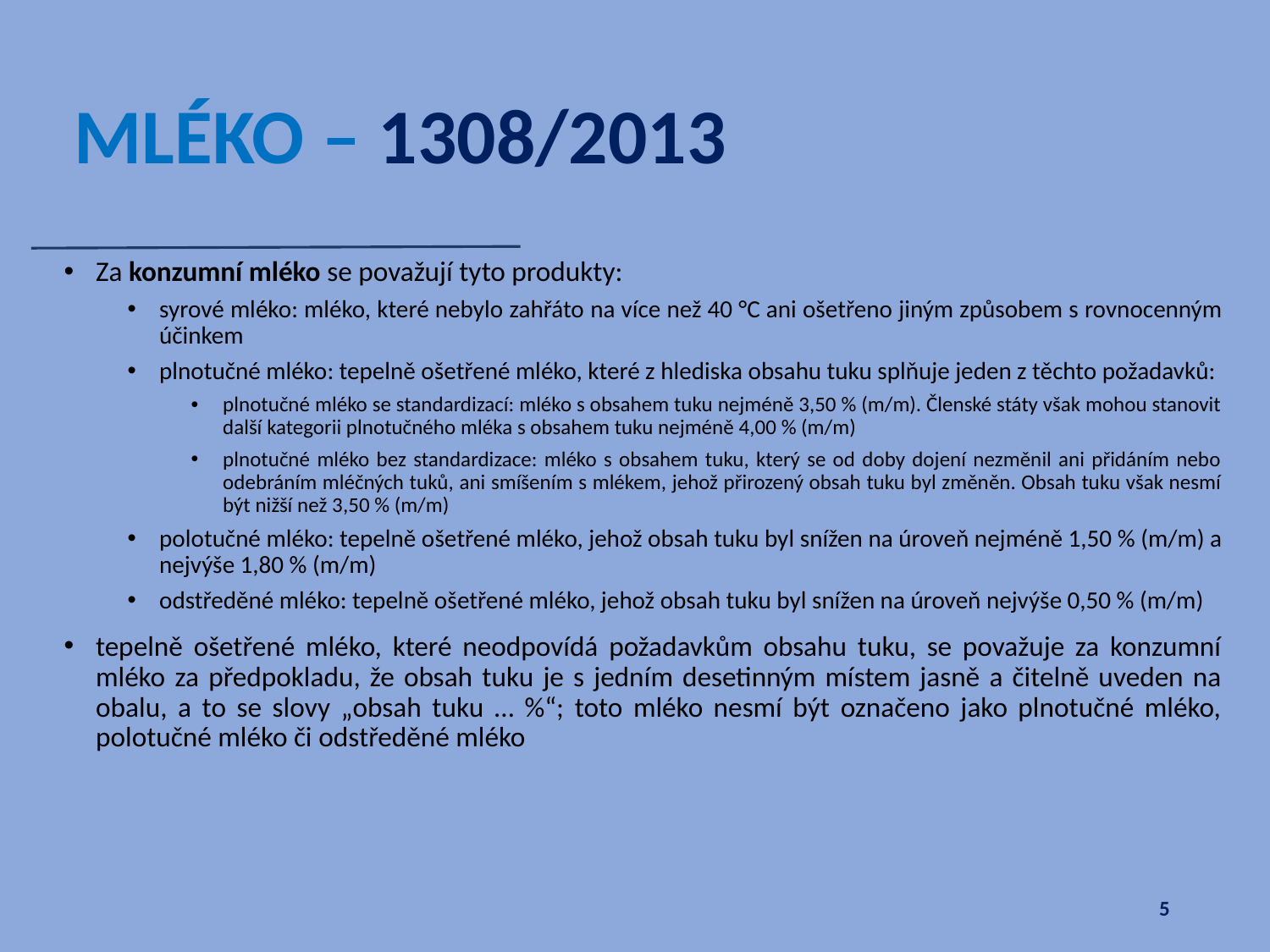

# MLÉKO – 1308/2013
Za konzumní mléko se považují tyto produkty:
syrové mléko: mléko, které nebylo zahřáto na více než 40 °C ani ošetřeno jiným způsobem s rovnocenným účinkem
plnotučné mléko: tepelně ošetřené mléko, které z hlediska obsahu tuku splňuje jeden z těchto požadavků:
plnotučné mléko se standardizací: mléko s obsahem tuku nejméně 3,50 % (m/m). Členské státy však mohou stanovit další kategorii plnotučného mléka s obsahem tuku nejméně 4,00 % (m/m)
plnotučné mléko bez standardizace: mléko s obsahem tuku, který se od doby dojení nezměnil ani přidáním nebo odebráním mléčných tuků, ani smíšením s mlékem, jehož přirozený obsah tuku byl změněn. Obsah tuku však nesmí být nižší než 3,50 % (m/m)
polotučné mléko: tepelně ošetřené mléko, jehož obsah tuku byl snížen na úroveň nejméně 1,50 % (m/m) a nejvýše 1,80 % (m/m)
odstředěné mléko: tepelně ošetřené mléko, jehož obsah tuku byl snížen na úroveň nejvýše 0,50 % (m/m)
tepelně ošetřené mléko, které neodpovídá požadavkům obsahu tuku, se považuje za konzumní mléko za předpokladu, že obsah tuku je s jedním desetinným místem jasně a čitelně uveden na obalu, a to se slovy „obsah tuku … %“; toto mléko nesmí být označeno jako plnotučné mléko, polotučné mléko či odstředěné mléko
5